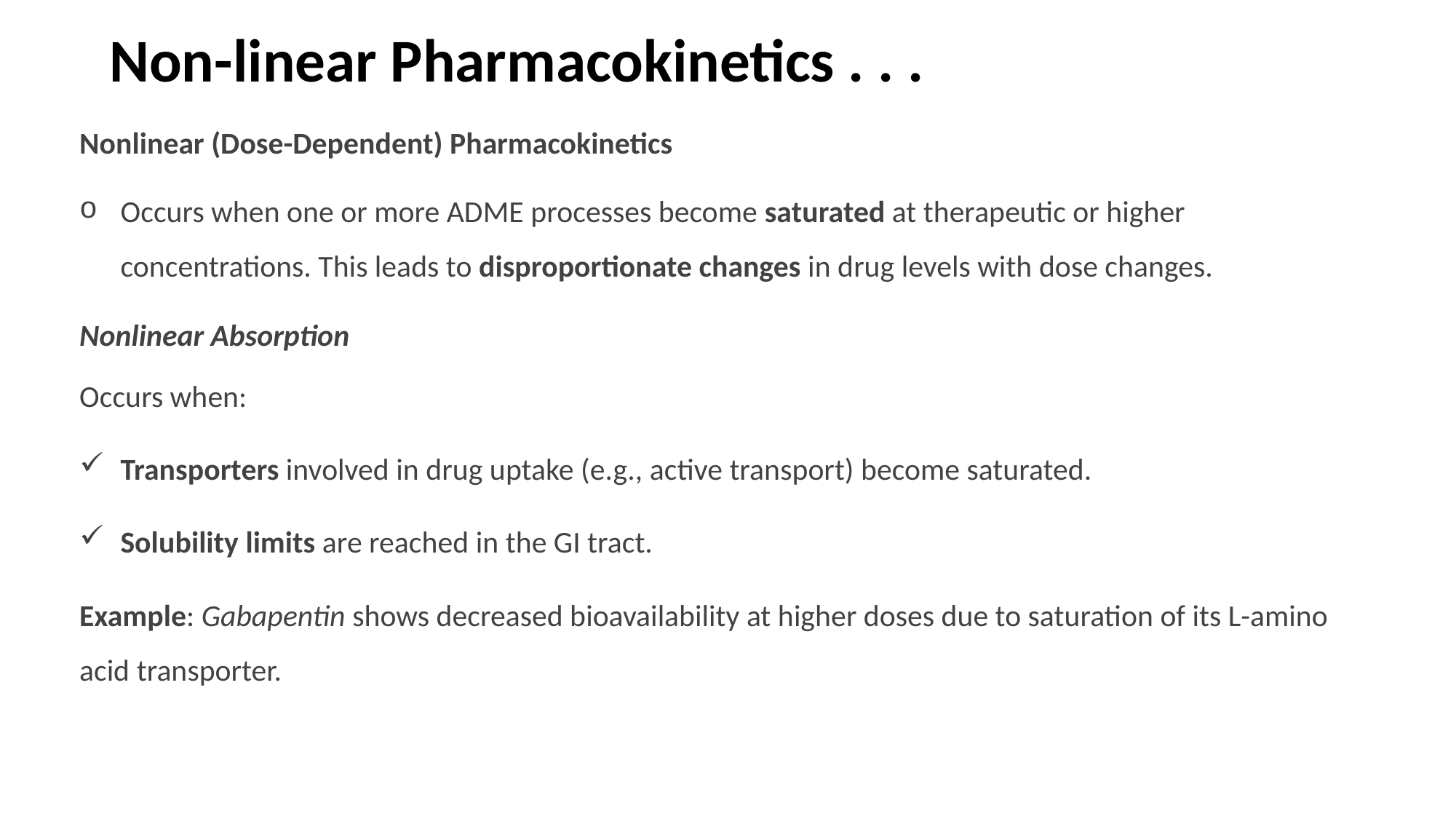

Non-linear Pharmacokinetics . . .
Nonlinear (Dose-Dependent) Pharmacokinetics
Occurs when one or more ADME processes become saturated at therapeutic or higher concentrations. This leads to disproportionate changes in drug levels with dose changes.
Nonlinear Absorption
Occurs when:
Transporters involved in drug uptake (e.g., active transport) become saturated.
Solubility limits are reached in the GI tract.
Example: Gabapentin shows decreased bioavailability at higher doses due to saturation of its L-amino acid transporter.